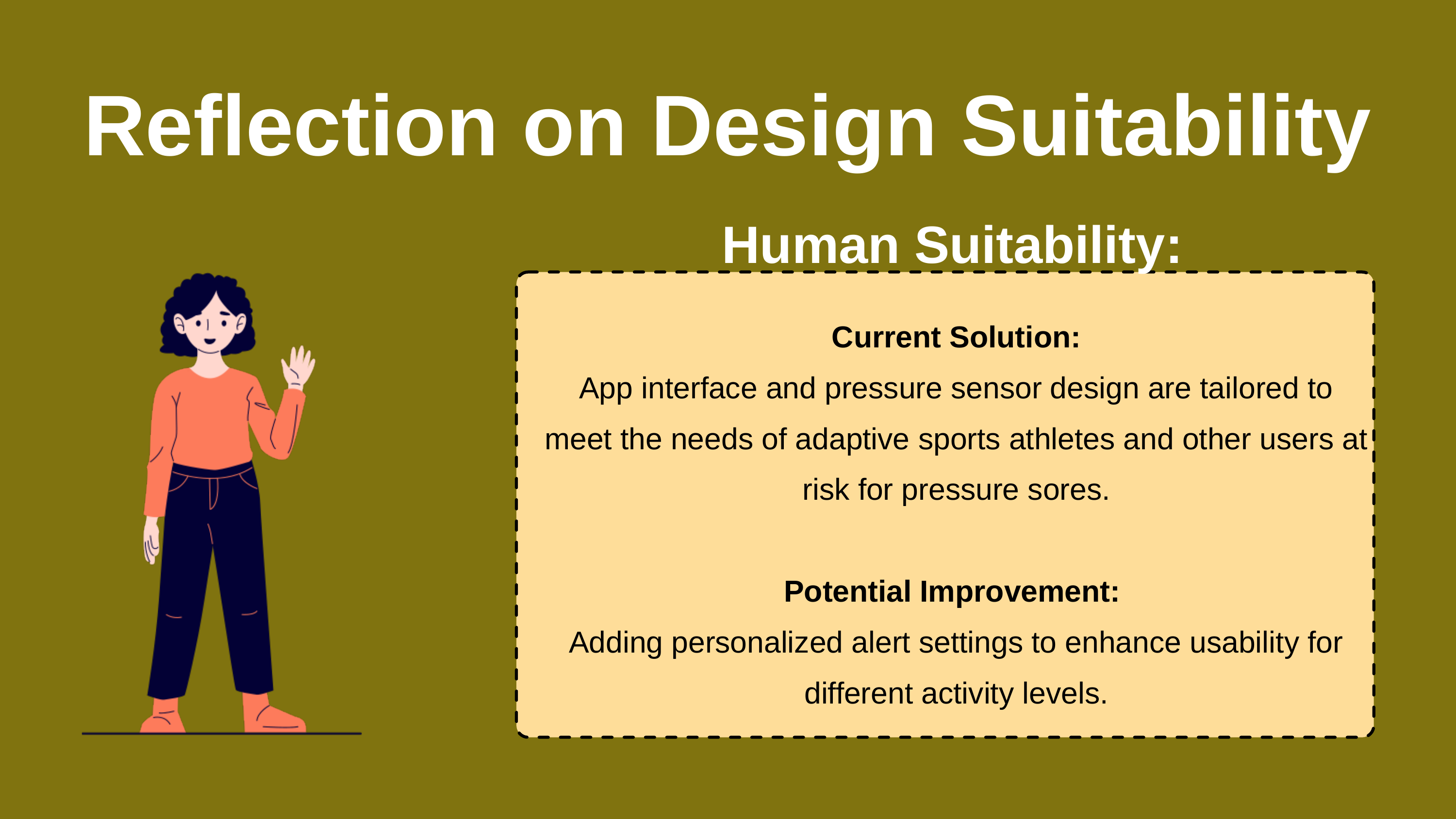

Reflection on Design Suitability
Human Suitability:

Current Solution:
App interface and pressure sensor design are tailored to meet the needs of adaptive sports athletes and other users at risk for pressure sores.

Potential Improvement:
Adding personalized alert settings to enhance usability for different activity levels.